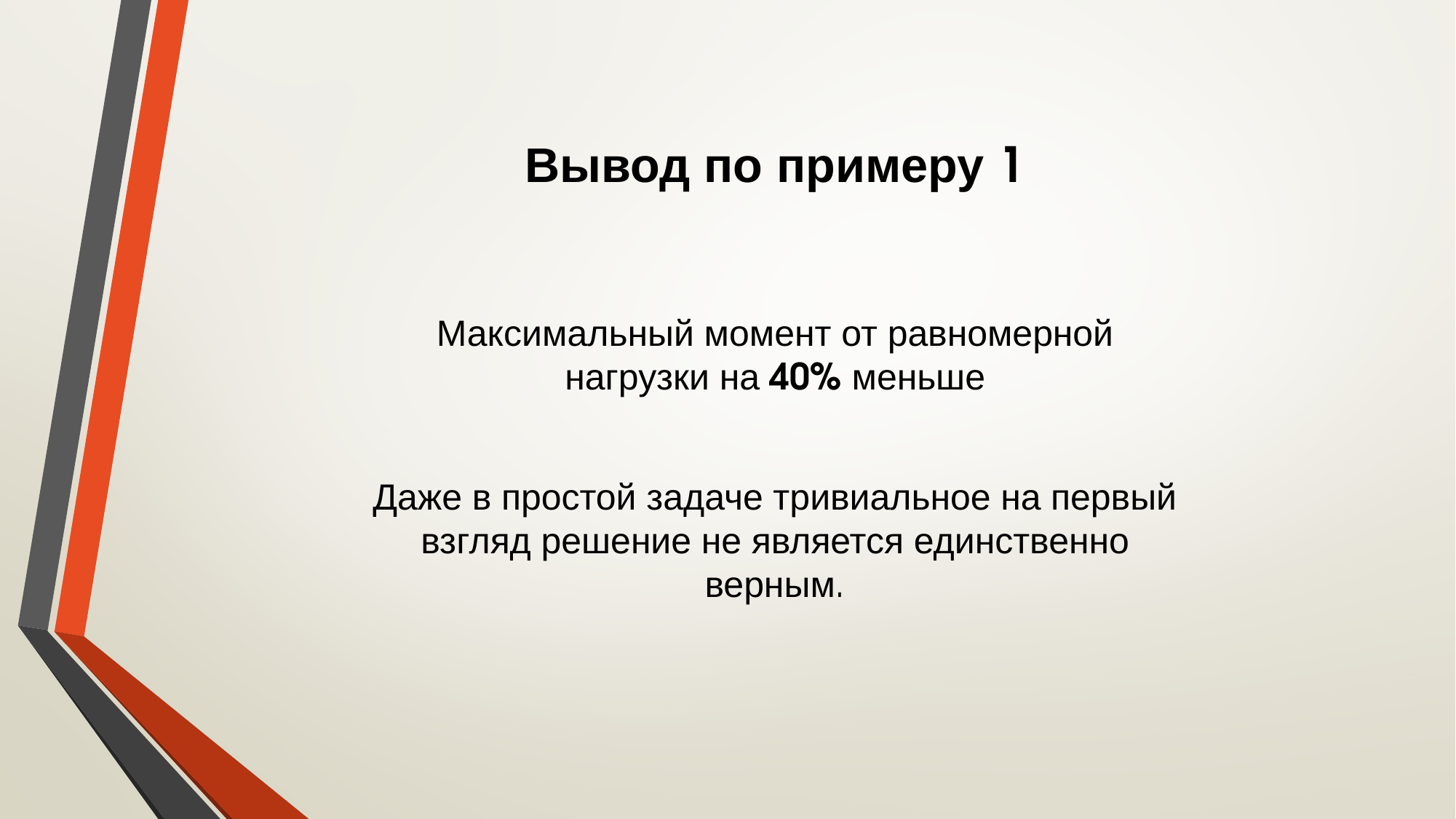

# Вывод по примеру 1
Максимальный момент от равномерной нагрузки на 40% меньше

Даже в простой задаче тривиальное на первый взгляд решение не является единственно верным.